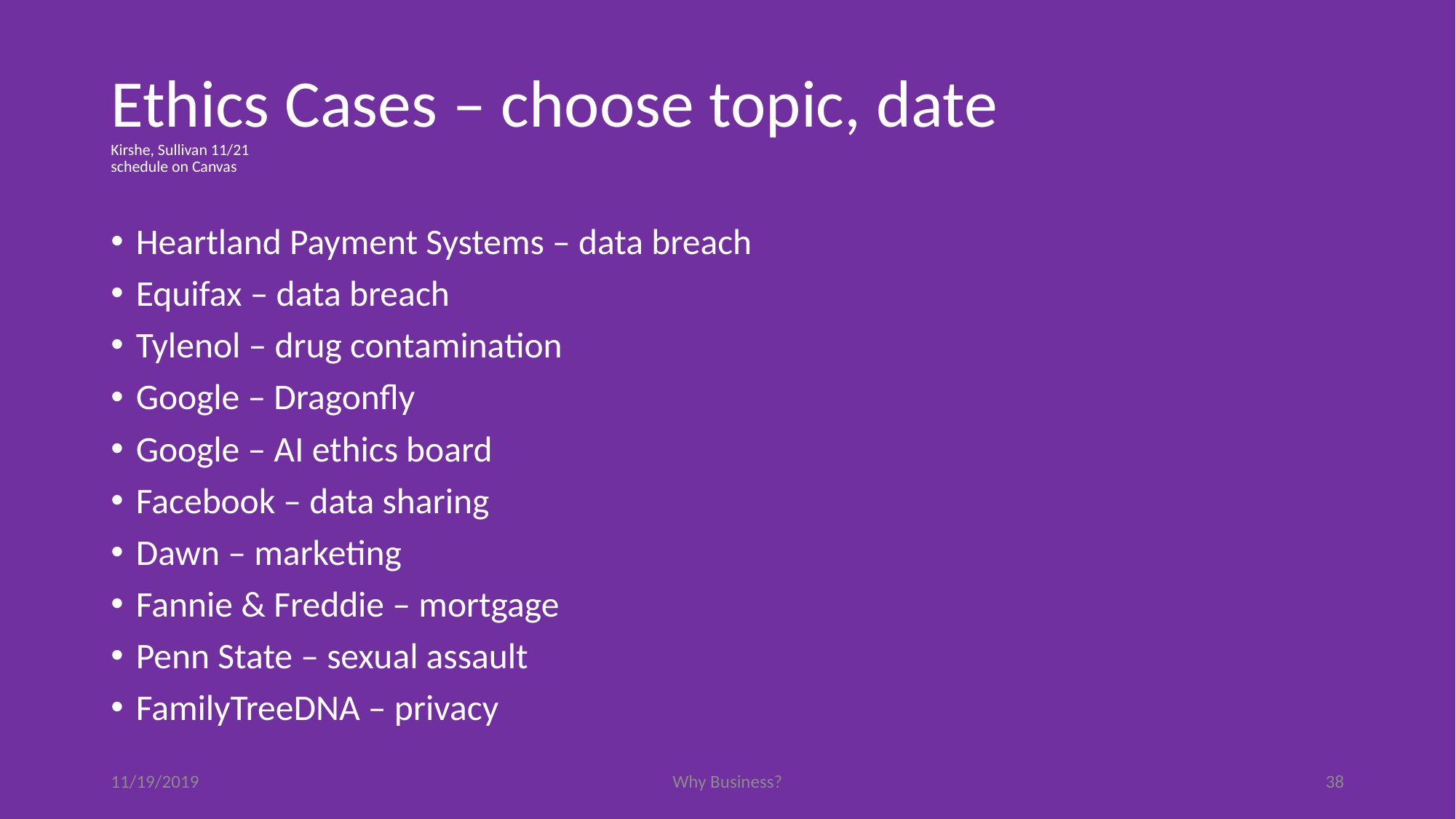

# Ethics Cases – choose topic, date Kirshe, Sullivan 11/21 schedule on Canvas
Heartland Payment Systems – data breach
Equifax – data breach
Tylenol – drug contamination
Google – Dragonfly
Google – AI ethics board
Facebook – data sharing
Dawn – marketing
Fannie & Freddie – mortgage
Penn State – sexual assault
FamilyTreeDNA – privacy

11/19/2019
Why Business?
38